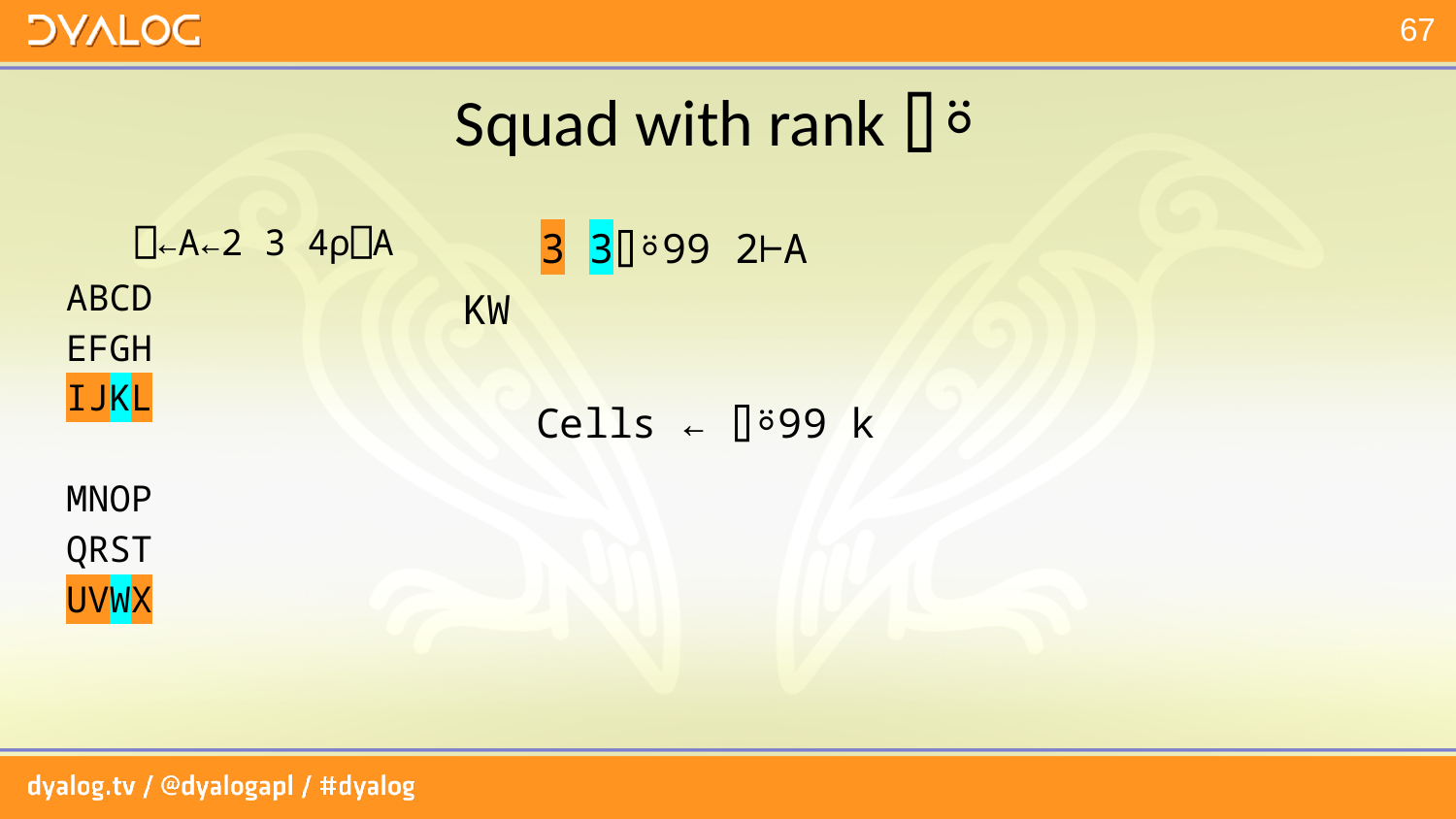

# Squad with rank ⌷⍤
  ⎕←A←2 3 4⍴⎕A
ABCD
EFGH
IJKL

MNOP
QRST
UVWX
  3 3⌷⍤99 2⊢A
KW

   Cells ← ⌷⍤99 k